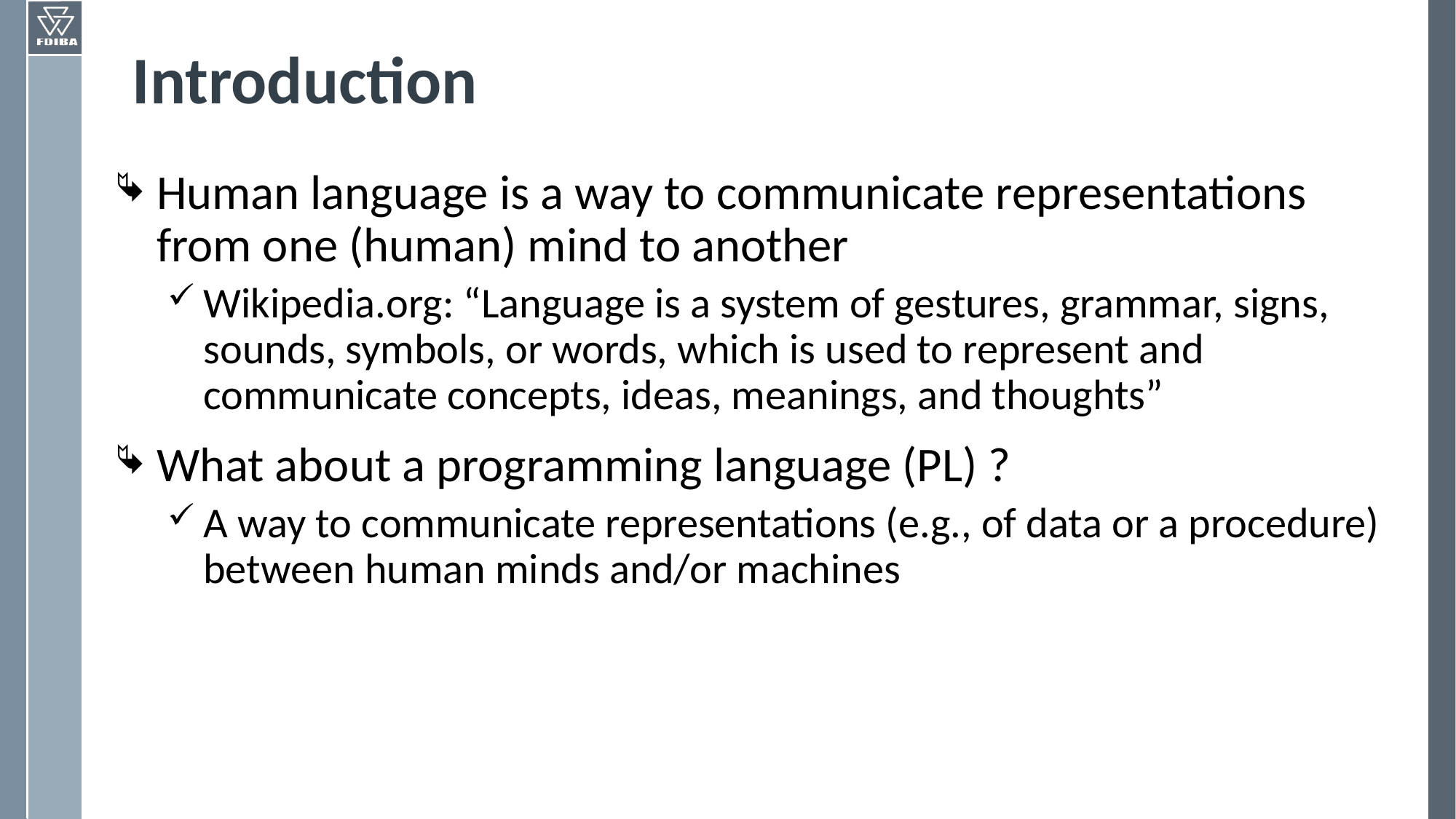

# Introduction
Human language is a way to communicate representations from one (human) mind to another
Wikipedia.org: “Language is a system of gestures, grammar, signs, sounds, symbols, or words, which is used to represent and communicate concepts, ideas, meanings, and thoughts”
What about a programming language (PL) ?
A way to communicate representations (e.g., of data or a procedure) between human minds and/or machines